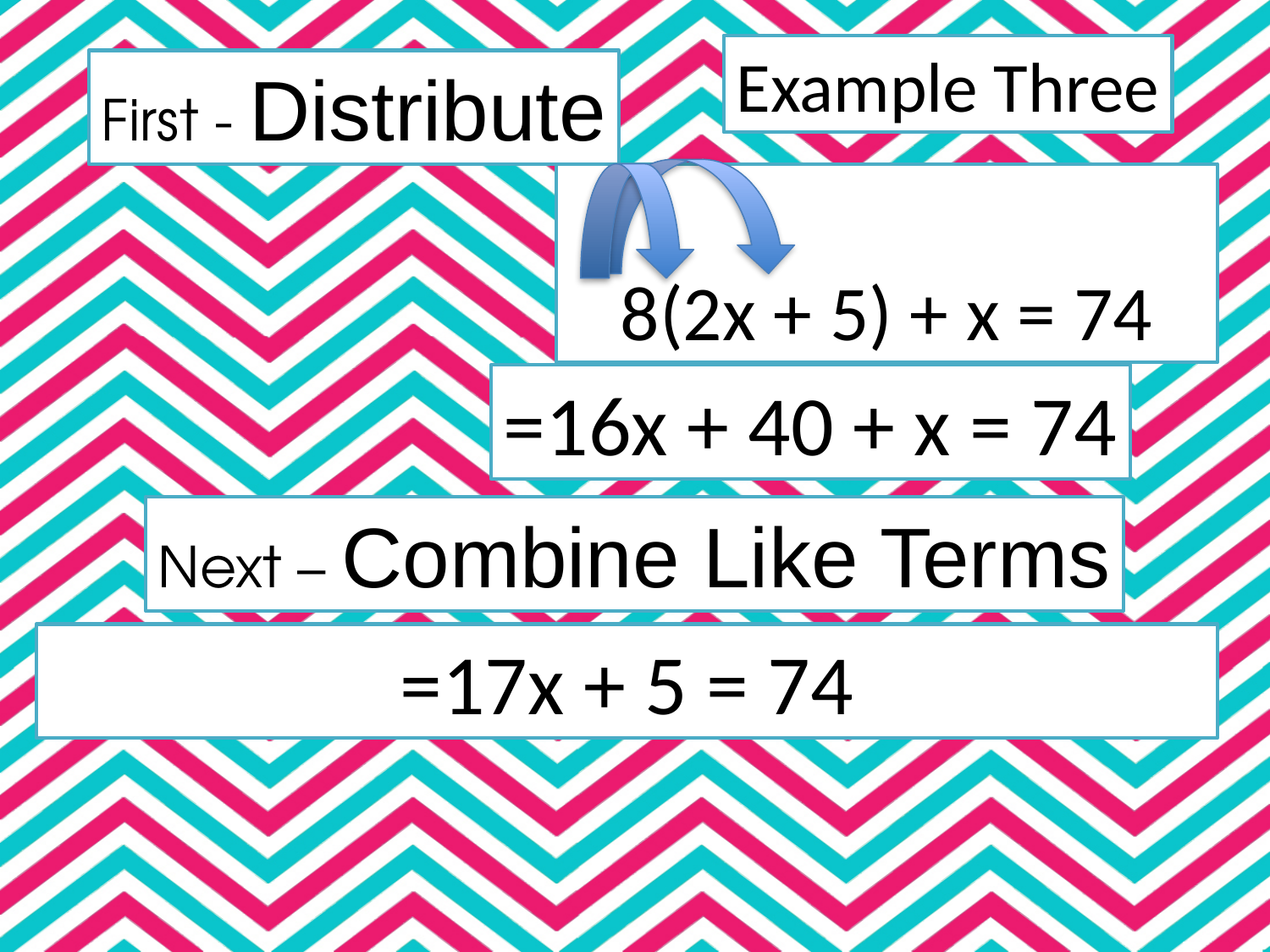

Example Three
First - Distribute

8(2x + 5) + x = 74

=16x + 40 + x = 74
Next – Combine Like Terms
=17x + 5 = 74